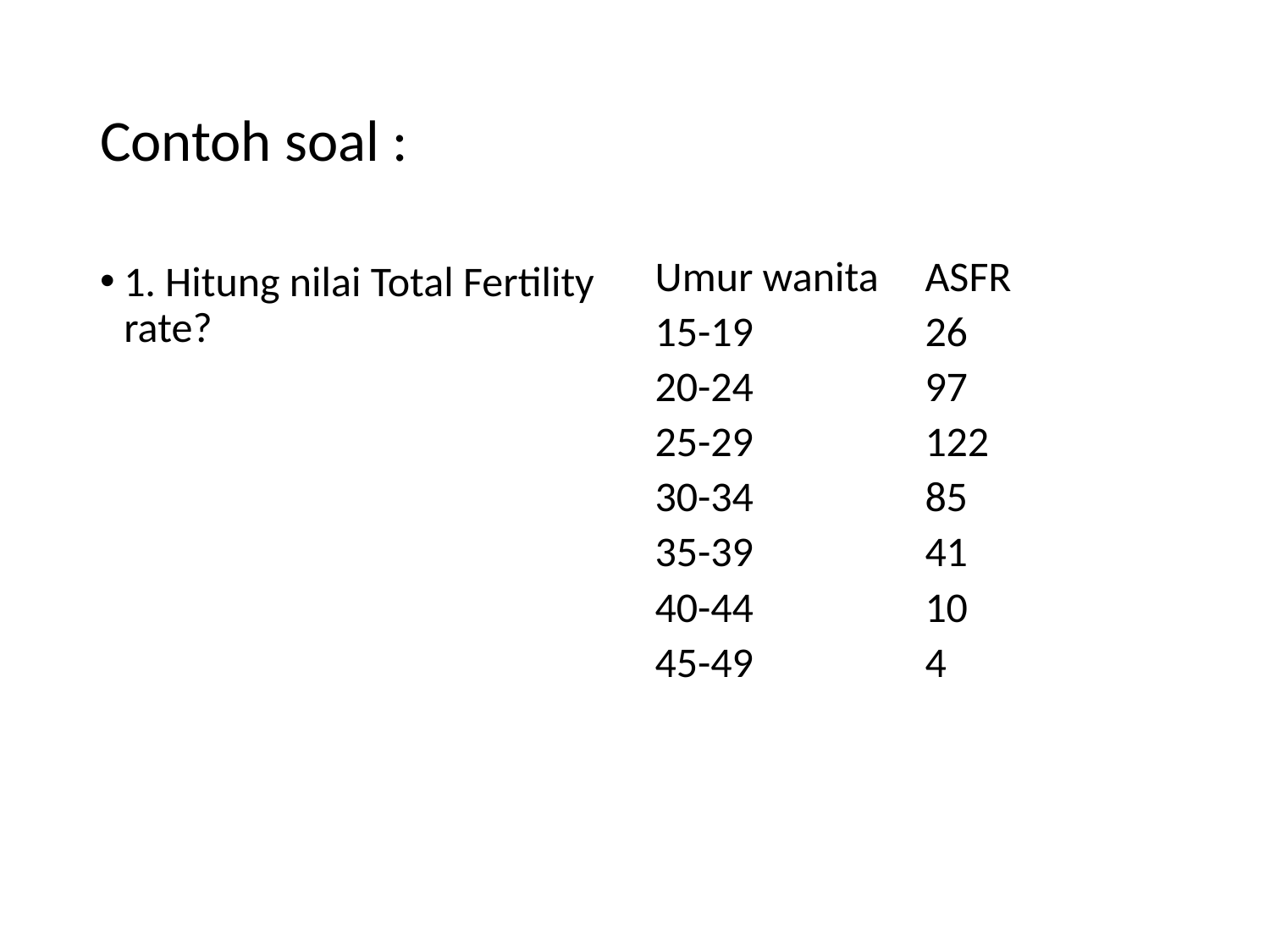

# Contoh soal :
1. Hitung nilai Total Fertility rate?
| Umur wanita | ASFR |
| --- | --- |
| 15-19 | 26 |
| 20-24 | 97 |
| 25-29 | 122 |
| 30-34 | 85 |
| 35-39 | 41 |
| 40-44 | 10 |
| 45-49 | 4 |